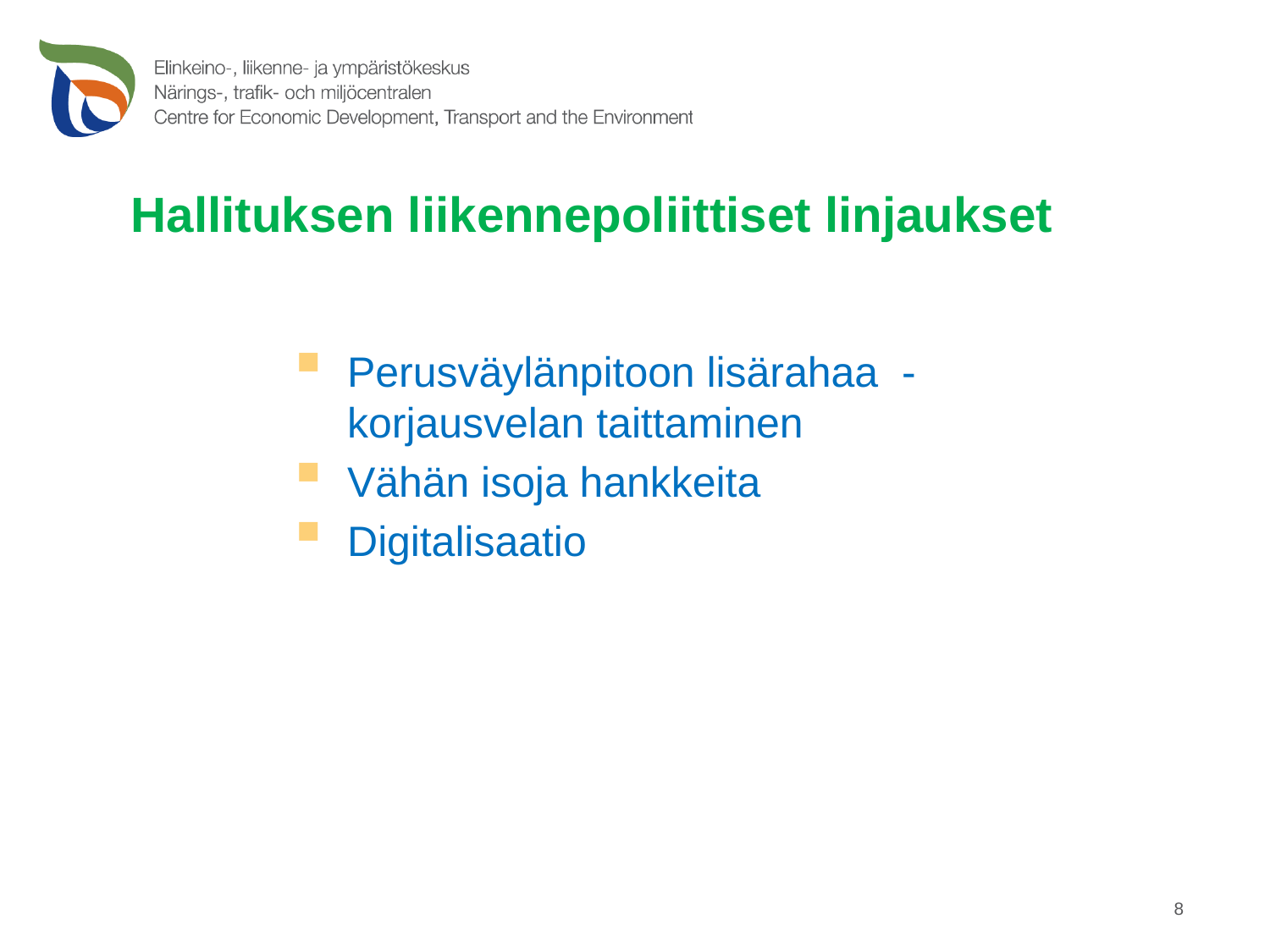

Hallituksen liikennepoliittiset linjaukset
Perusväylänpitoon lisärahaa  - korjausvelan taittaminen
Vähän isoja hankkeita
Digitalisaatio

8